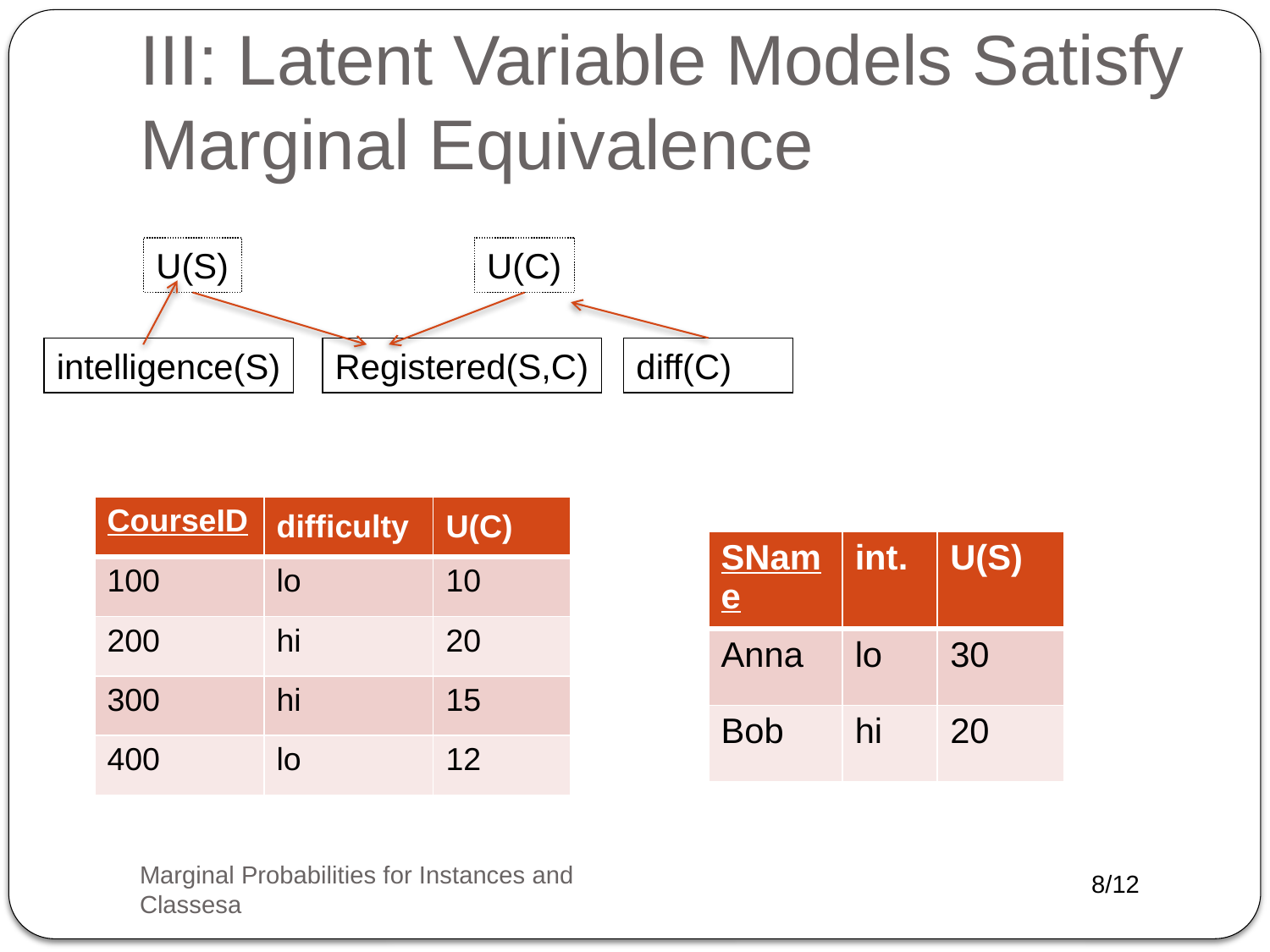

# III: Latent Variable Models Satisfy Marginal Equivalence
U(S)
U(C)
intelligence(S)
Registered(S,C)
diff(C)
| CourseID | difficulty | U(C) |
| --- | --- | --- |
| 100 | lo | 10 |
| 200 | hi | 20 |
| 300 | hi | 15 |
| 400 | lo | 12 |
| SName | int. | U(S) |
| --- | --- | --- |
| Anna | lo | 30 |
| Bob | hi | 20 |
Marginal Probabilities for Instances and Classesa